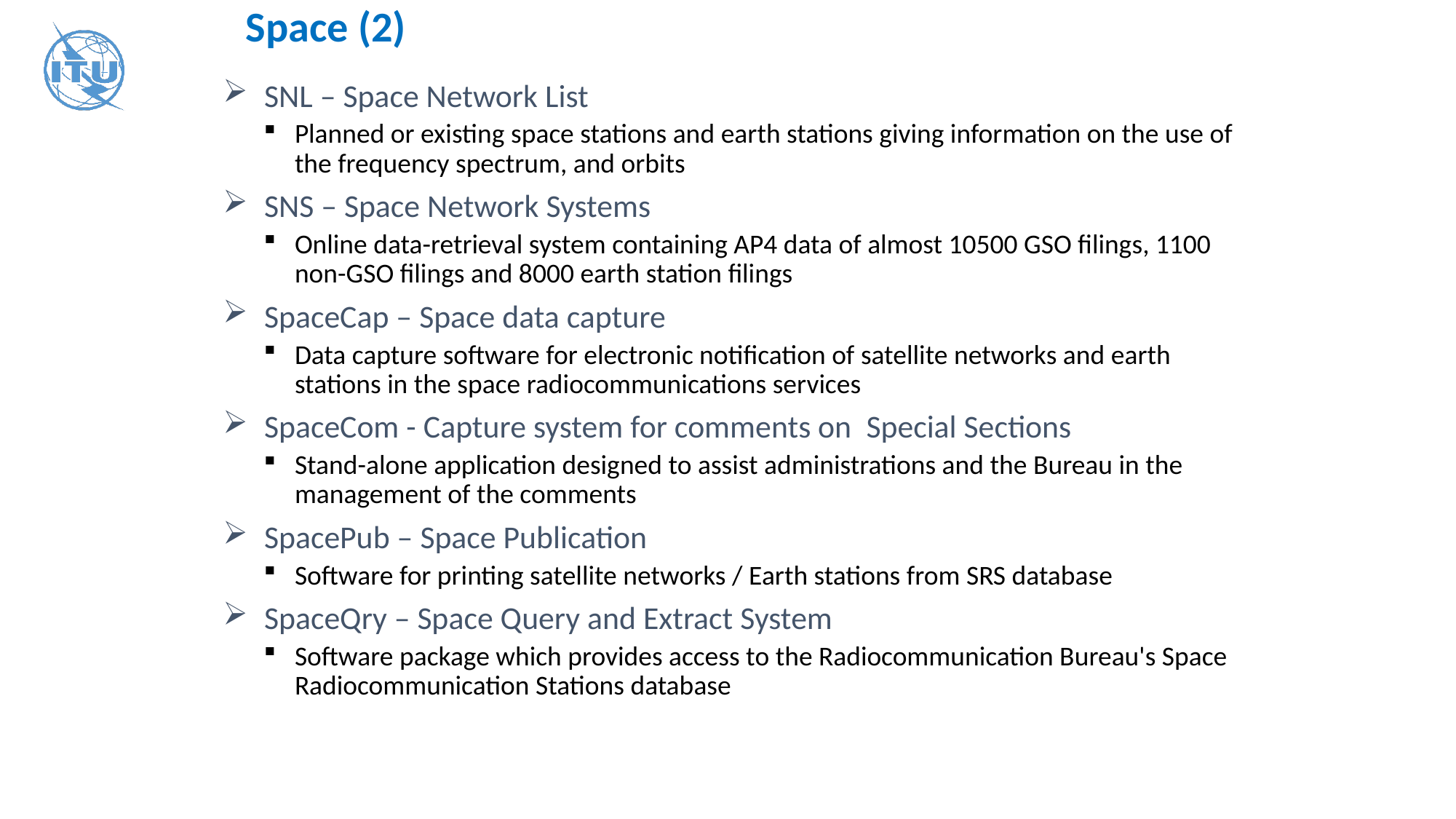

# Space (2)
SNL – Space Network List
Planned or existing space stations and earth stations giving information on the use of the frequency spectrum, and orbits
SNS – Space Network Systems
Online data-retrieval system containing AP4 data of almost 10500 GSO filings, 1100 non-GSO filings and 8000 earth station filings
SpaceCap – Space data capture
Data capture software for electronic notification of satellite networks and earth stations in the space radiocommunications services
SpaceCom - Capture system for comments on  Special Sections
Stand-alone application designed to assist administrations and the Bureau in the management of the comments
SpacePub – Space Publication
Software for printing satellite networks / Earth stations from SRS database
SpaceQry – Space Query and Extract System
Software package which provides access to the Radiocommunication Bureau's Space Radiocommunication Stations database